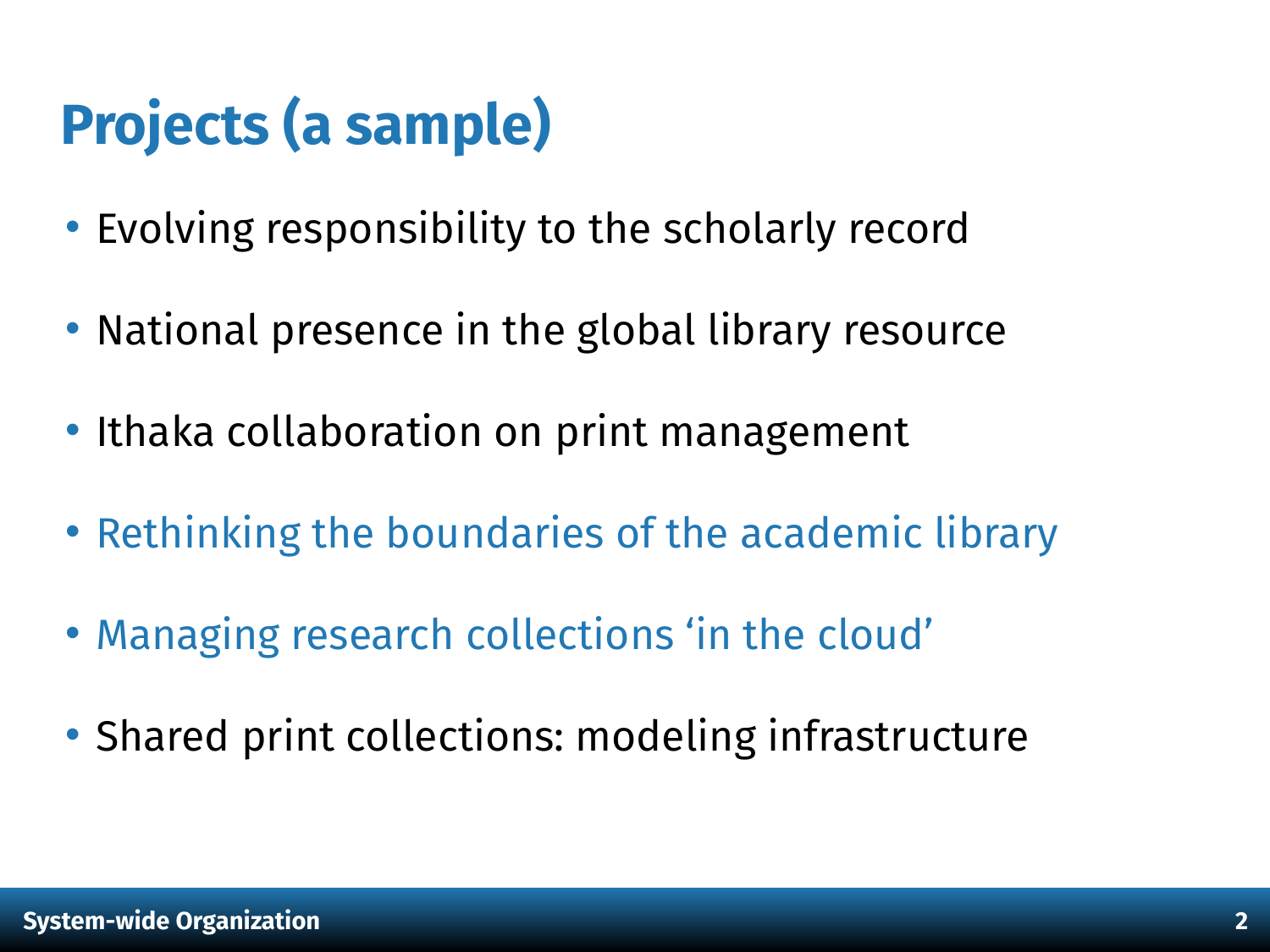

# Projects (a sample)
Evolving responsibility to the scholarly record

National presence in the global library resource

Ithaka collaboration on print management

Rethinking the boundaries of the academic library

Managing research collections ‘in the cloud’

Shared print collections: modeling infrastructure